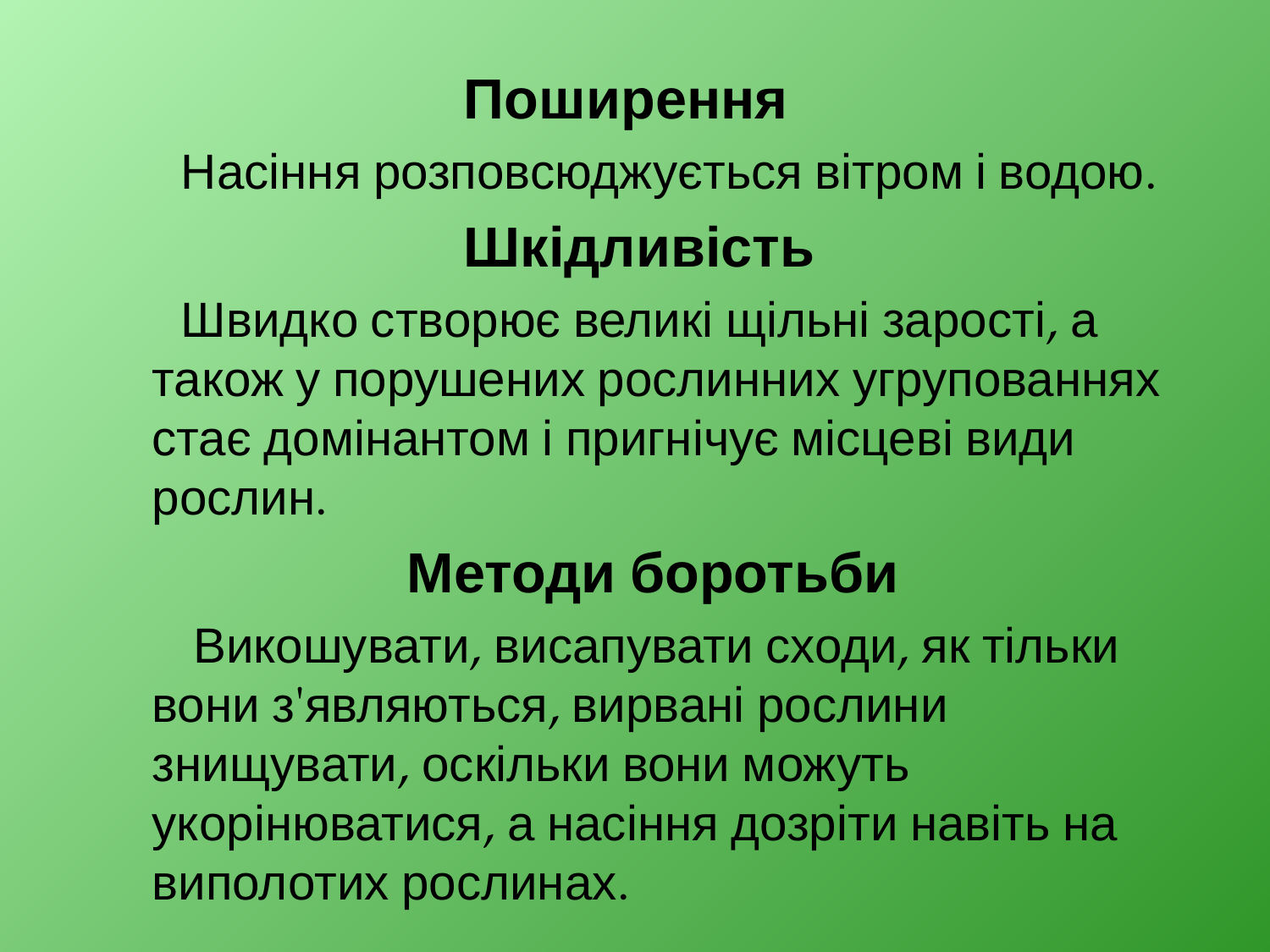

Поширення
       Насіння розповсюджується вітром і водою.
                          Шкідливість
       Швидко створює великі щільні зарості, а також у порушених рослинних угрупованнях стає домінантом і пригнічує місцеві види рослин.
                      Методи боротьби
        Викошувати, висапувати сходи, як тільки вони з'являються, вирвані рослини знищувати, оскільки вони можуть укорінюватися, а насіння дозріти навіть на виполотих рослинах.